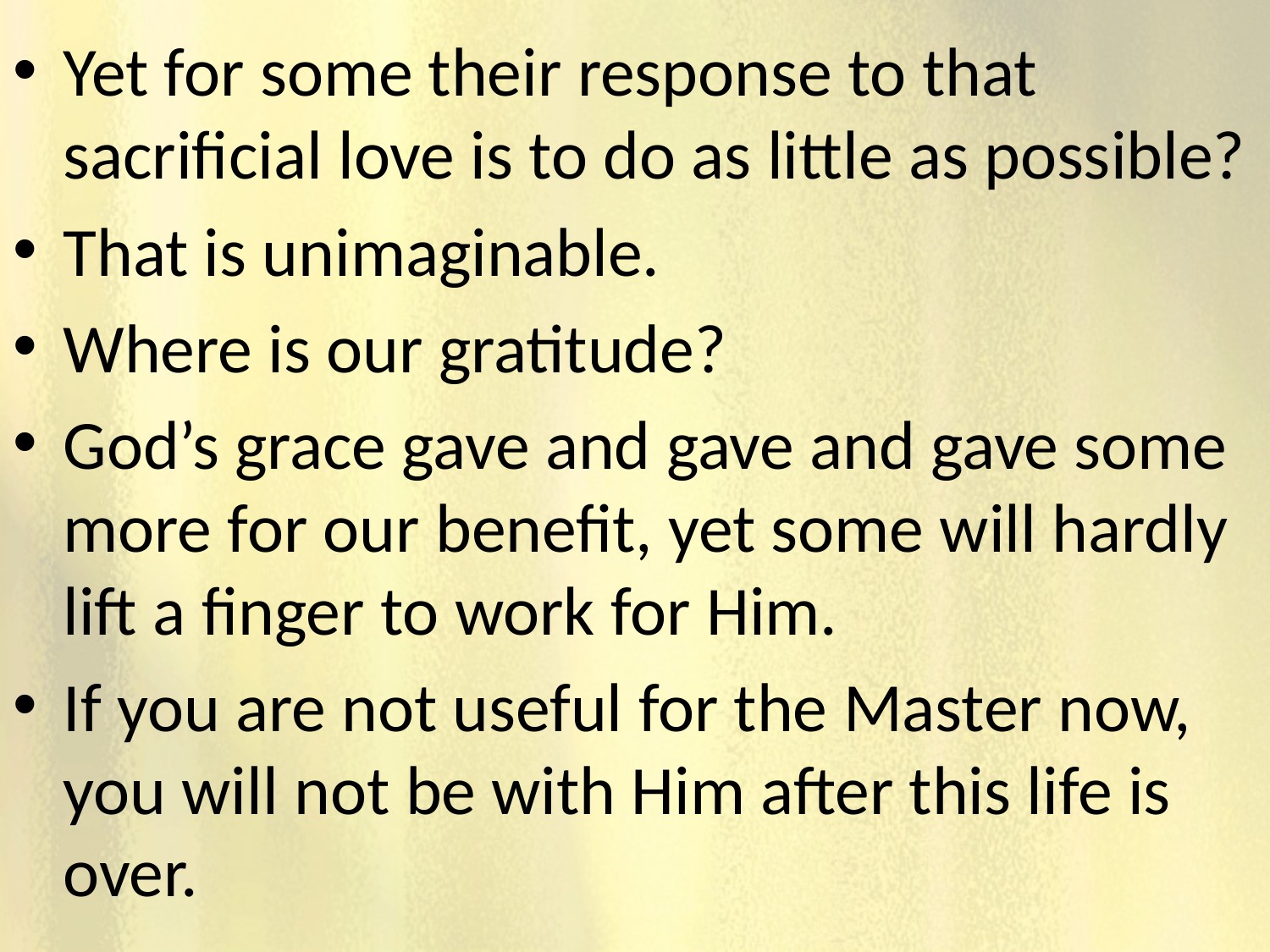

Yet for some their response to that sacrificial love is to do as little as possible?
That is unimaginable.
Where is our gratitude?
God’s grace gave and gave and gave some more for our benefit, yet some will hardly lift a finger to work for Him.
If you are not useful for the Master now, you will not be with Him after this life is over.